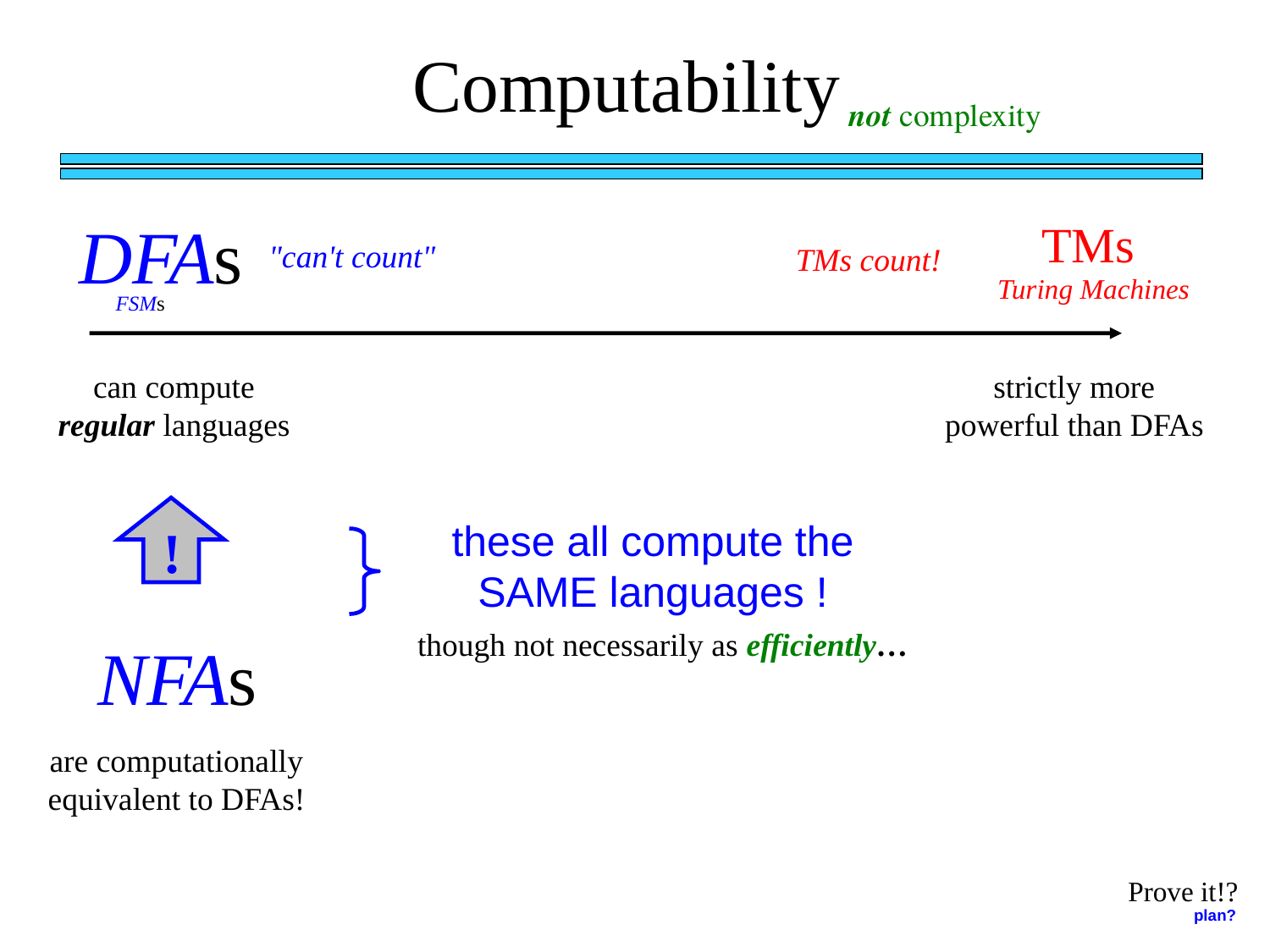

Computability
not complexity

DFAs
TMs
"can't count"
TMs count!
Turing Machines
FSMs

can compute regular languages
strictly more powerful than DFAs

these all compute the SAME languages !
!

though not necessarily as efficiently…
NFAs
are computationally equivalent to DFAs!
Prove it!?
plan?